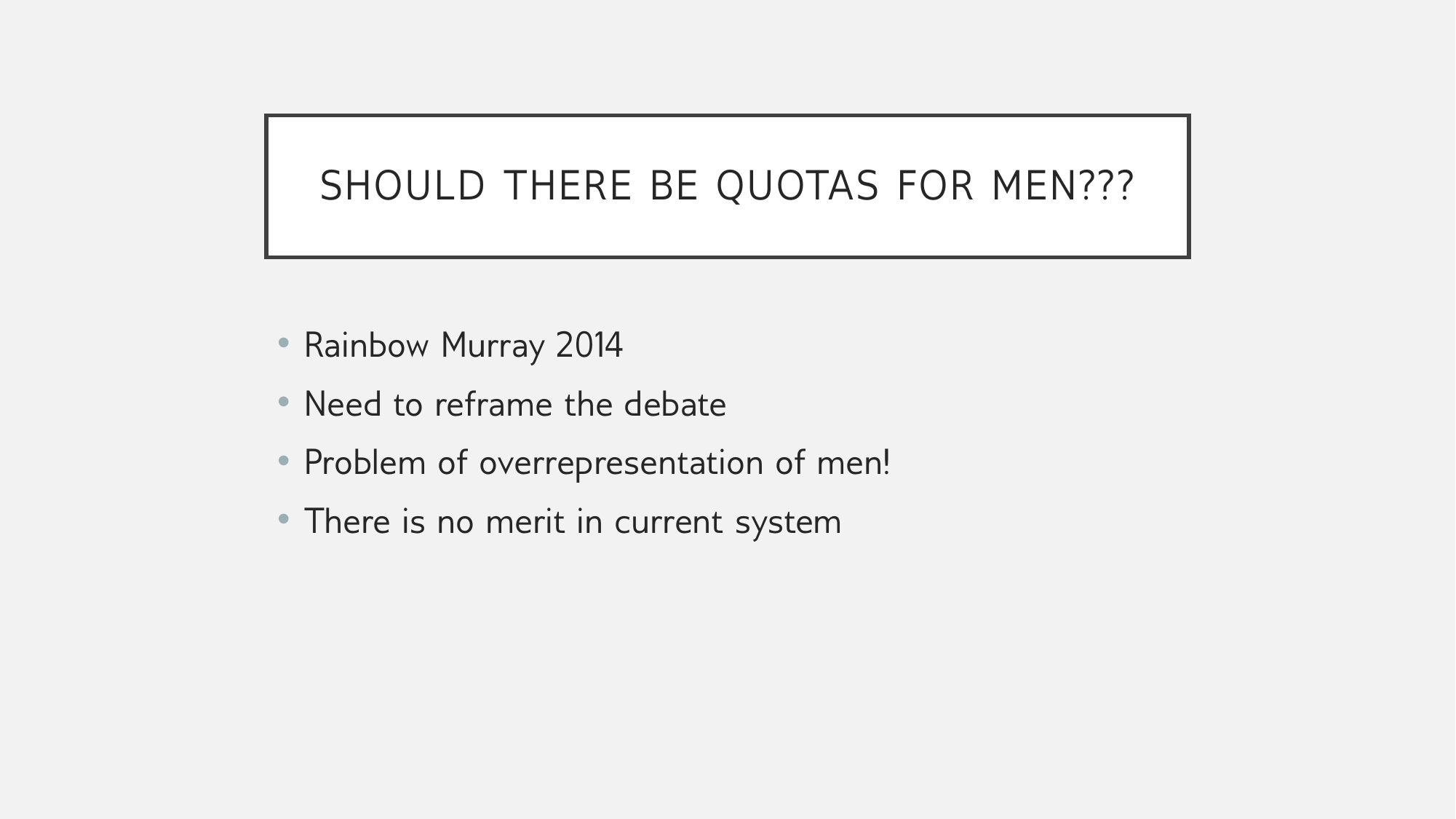

# Should there be quotas for men???
Rainbow Murray 2014
Need to reframe the debate
Problem of overrepresentation of men!
There is no merit in current system